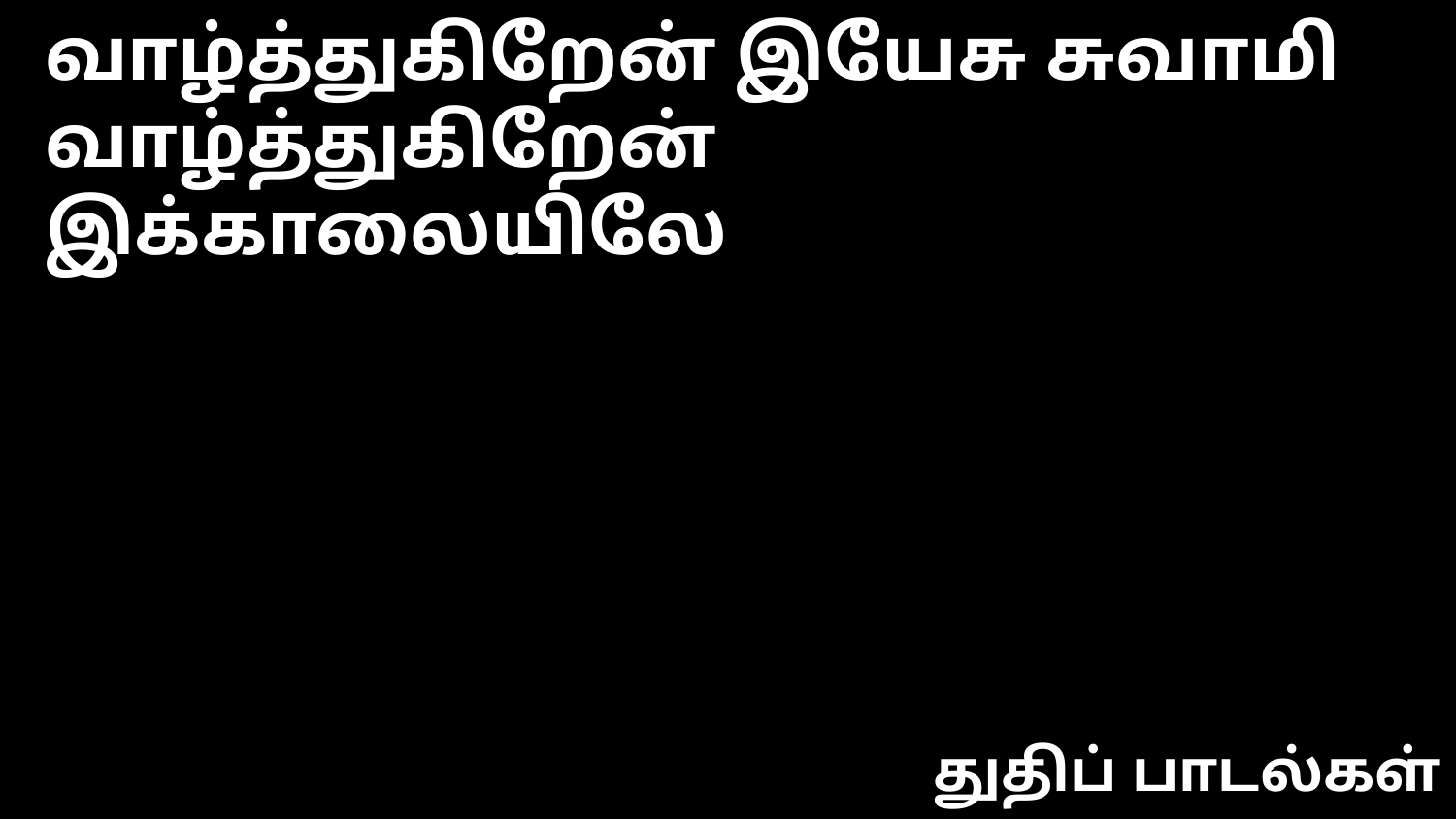

வாழ்த்துகிறேன் இயேசு சுவாமி
வாழ்த்துகிறேன் இக்காலையிலே

துதிப் பாடல்கள்